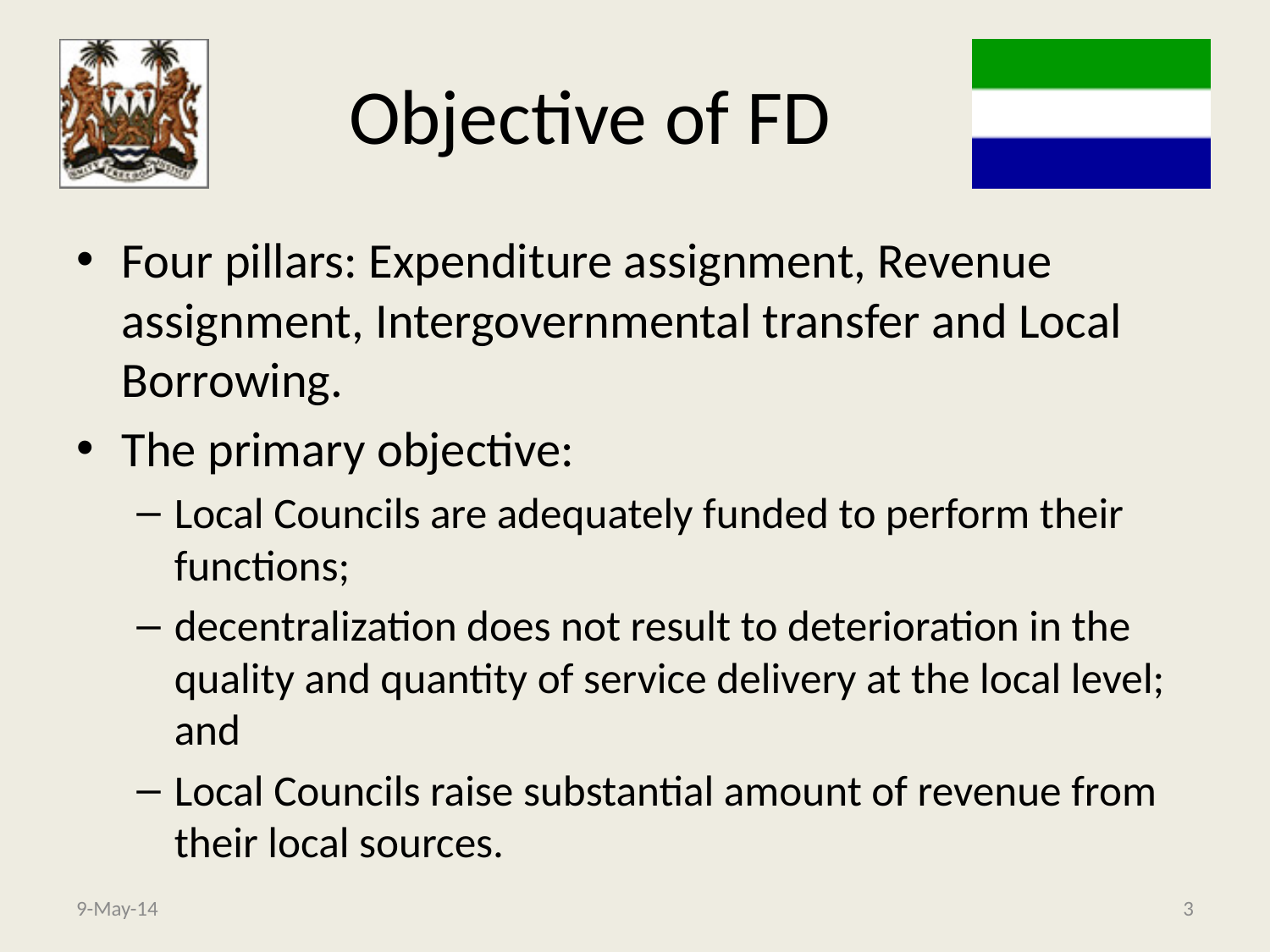

# Objective of FD
Four pillars: Expenditure assignment, Revenue assignment, Intergovernmental transfer and Local Borrowing.
The primary objective:
Local Councils are adequately funded to perform their functions;
decentralization does not result to deterioration in the quality and quantity of service delivery at the local level; and
Local Councils raise substantial amount of revenue from their local sources.

9-May-14
3